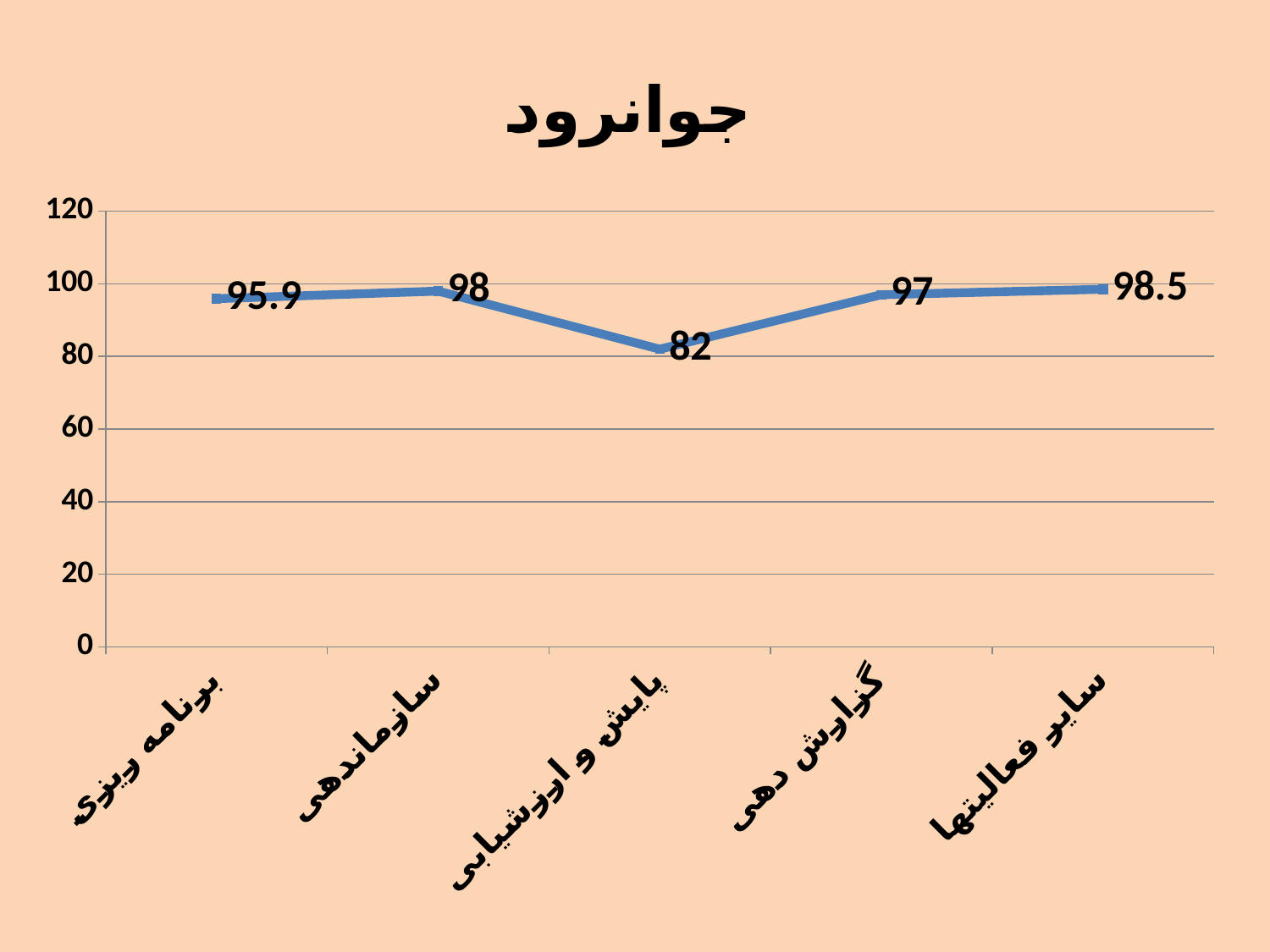

### Chart:

| Category | جوانرود |
|---|---|
| برنامه ریزی | 95.9 |
| سازماندهی | 98.0 |
| پایش و ارزشیابی | 82.0 |
| گزارش دهی | 97.0 |
| سایر فعالیتها | 98.5 |